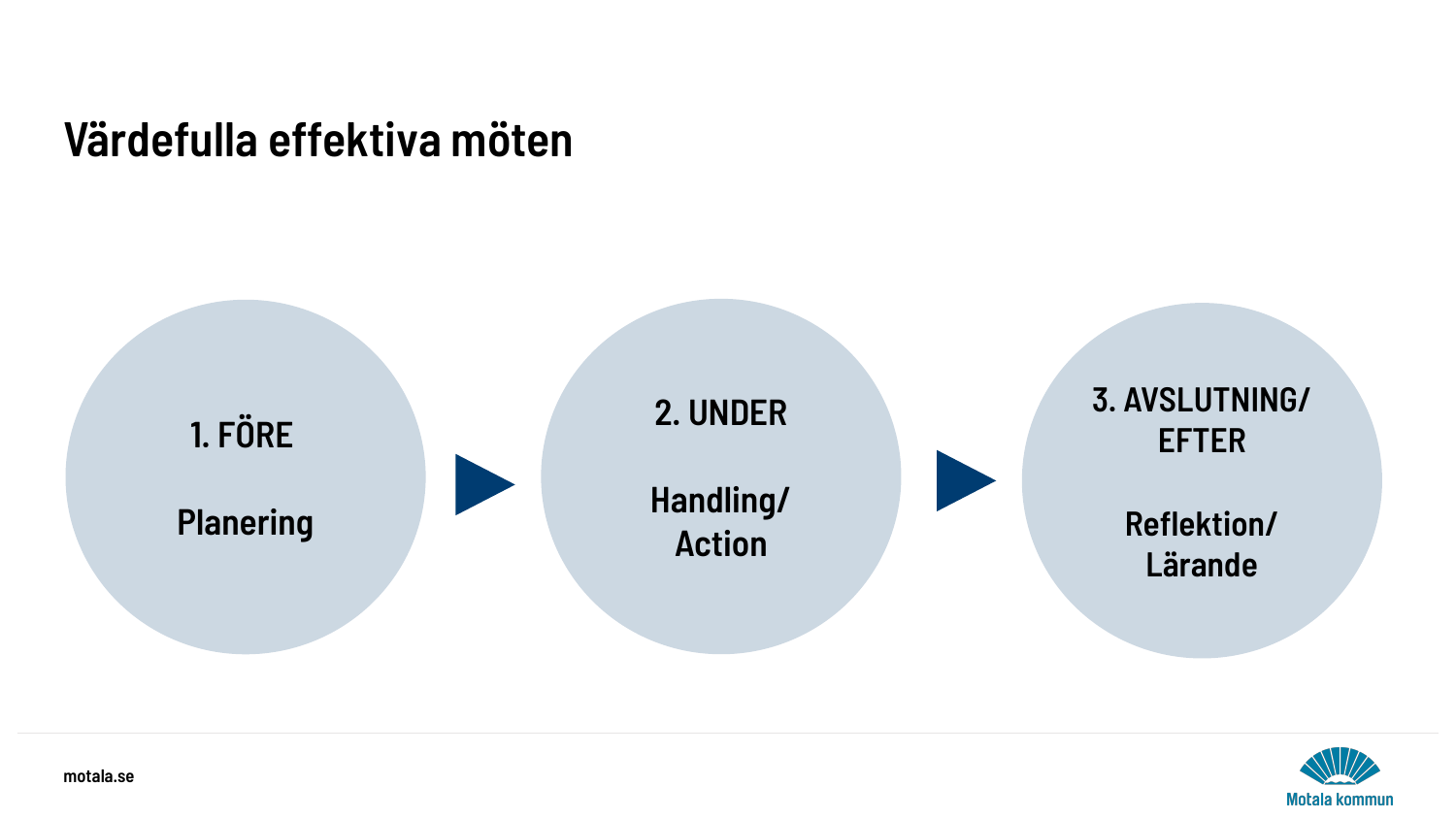

# Värdefulla effektiva möten

2. UNDER
Handling/
Action

1. FÖRE
Planering

3. AVSLUTNING/
EFTER
Reflektion/
Lärande